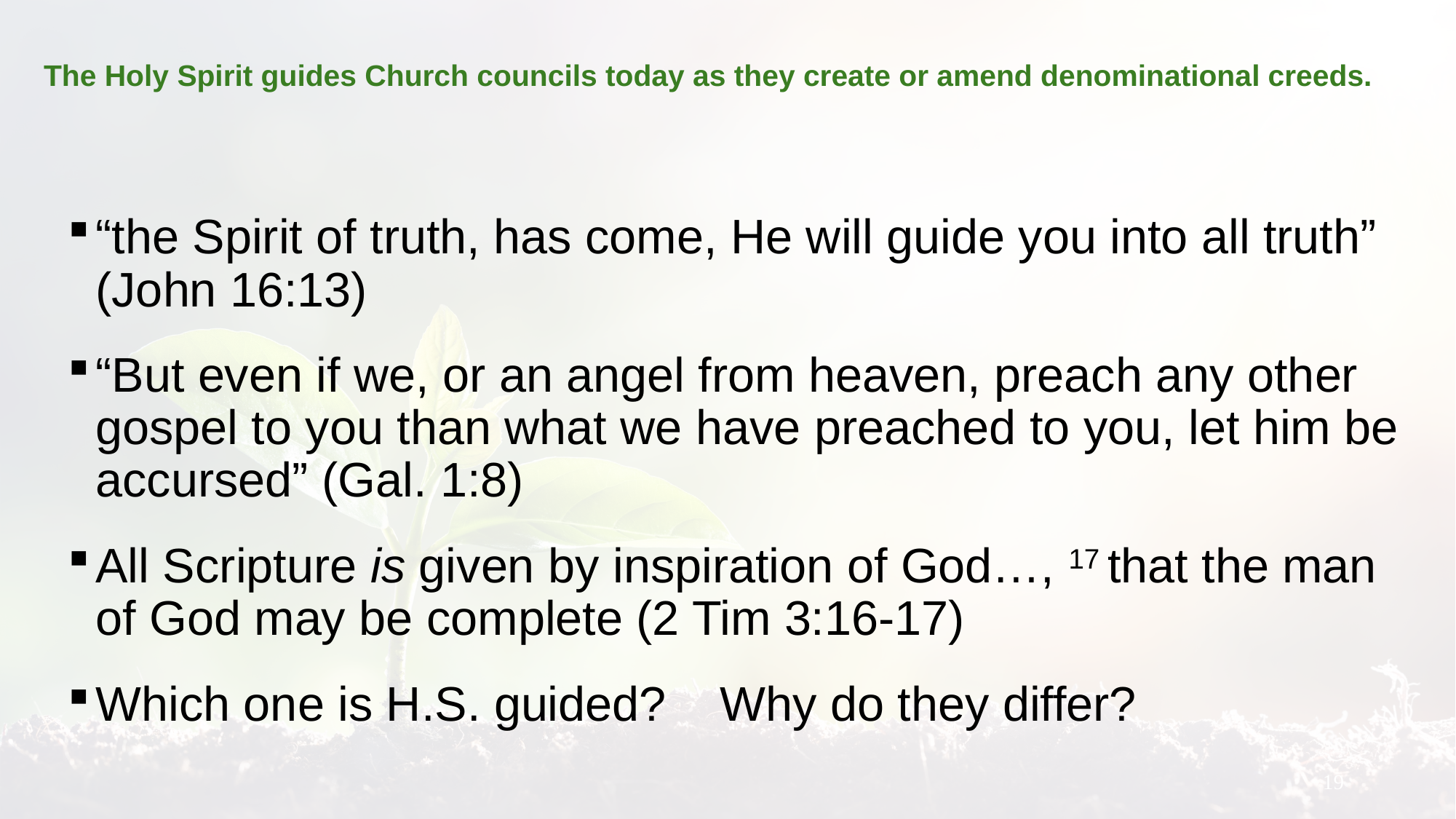

# The Holy Spirit guides Church councils today as they create or amend denominational creeds.
“the Spirit of truth, has come, He will guide you into all truth” (John 16:13)
“But even if we, or an angel from heaven, preach any other gospel to you than what we have preached to you, let him be accursed” (Gal. 1:8)
All Scripture is given by inspiration of God…, 17 that the man of God may be complete (2 Tim 3:16-17)
Which one is H.S. guided?    Why do they differ?
19